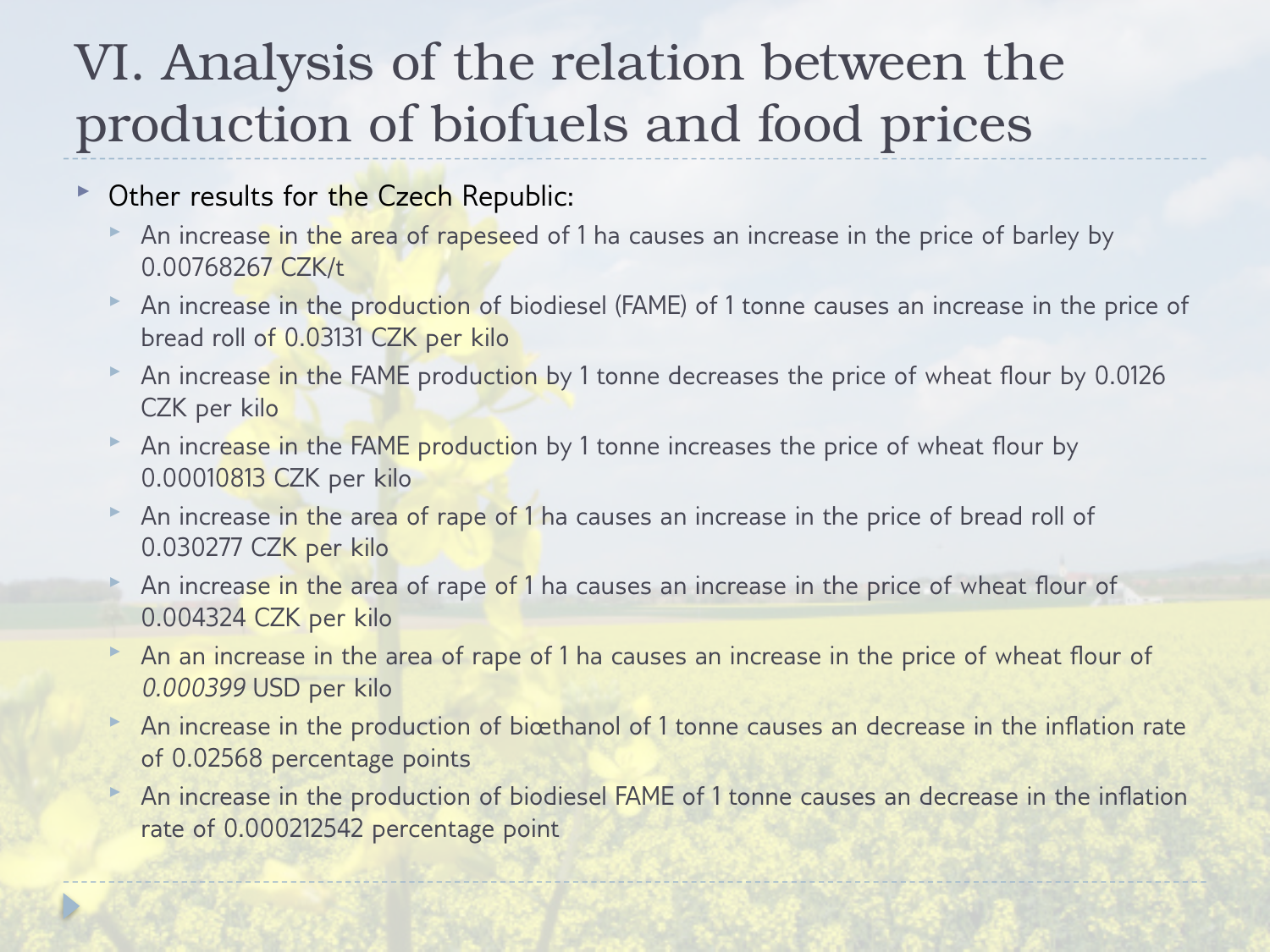

# VI. Analysis of the relation between the production of biofuels and food prices
Other results for the Czech Republic:
An increase in the area of rapeseed of 1 ha causes an increase in the price of barley by 0.00768267 CZK/t
An increase in the production of biodiesel (FAME) of 1 tonne causes an increase in the price of bread roll of 0.03131 CZK per kilo
An increase in the FAME production by 1 tonne decreases the price of wheat flour by 0.0126 CZK per kilo
An increase in the FAME production by 1 tonne increases the price of wheat flour by 0.00010813 CZK per kilo
An increase in the area of rape of 1 ha causes an increase in the price of bread roll of 0.030277 CZK per kilo
An increase in the area of rape of 1 ha causes an increase in the price of wheat flour of 0.004324 CZK per kilo
An an increase in the area of rape of 1 ha causes an increase in the price of wheat flour of 0.000399 USD per kilo
An increase in the production of bioethanol of 1 tonne causes an decrease in the inflation rate of 0.02568 percentage points
An increase in the production of biodiesel FAME of 1 tonne causes an decrease in the inflation rate of 0.000212542 percentage point